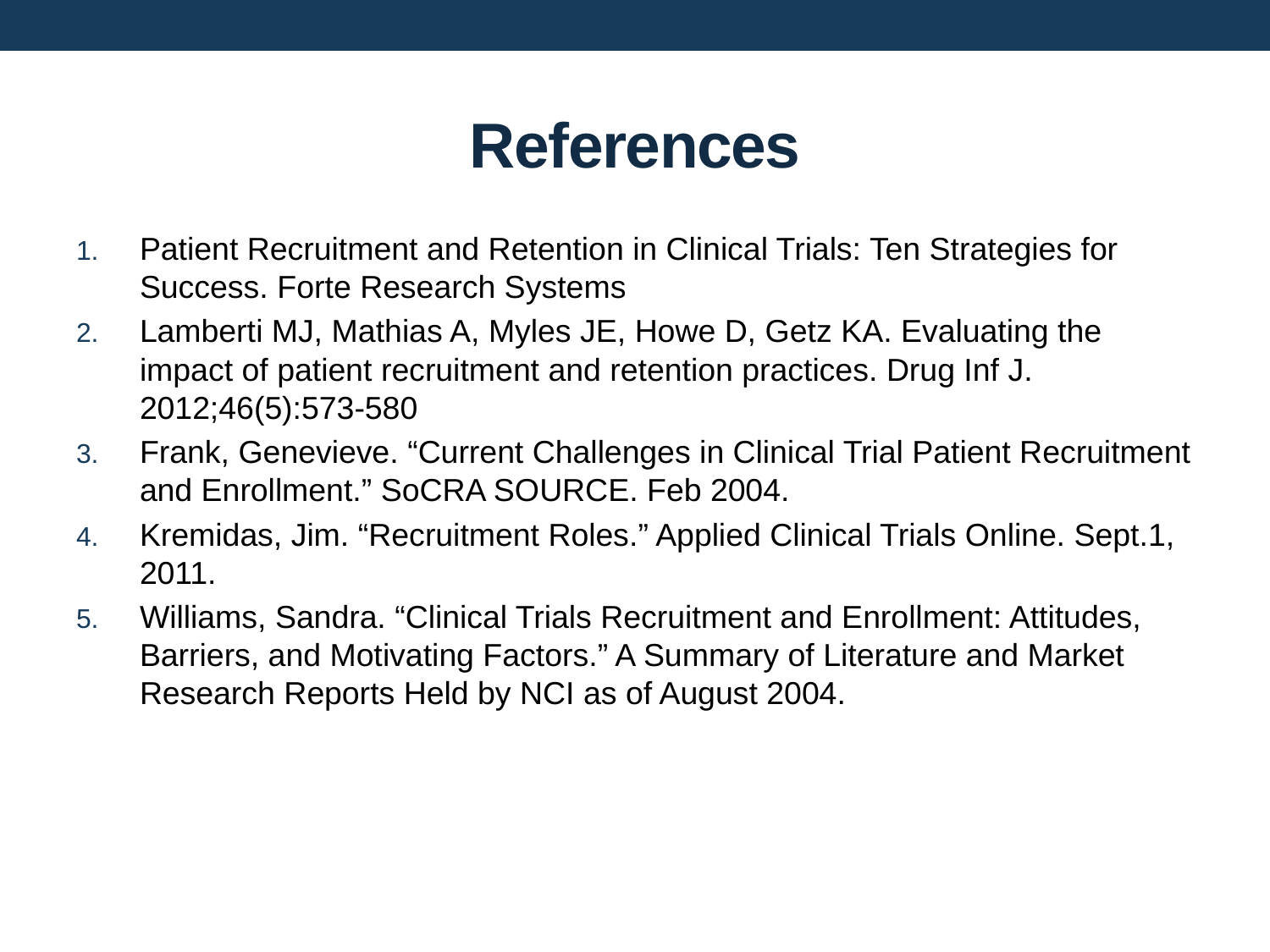

# References
Patient Recruitment and Retention in Clinical Trials: Ten Strategies for Success. Forte Research Systems
Lamberti MJ, Mathias A, Myles JE, Howe D, Getz KA. Evaluating the impact of patient recruitment and retention practices. Drug Inf J.  2012;46(5):573-580
Frank, Genevieve. “Current Challenges in Clinical Trial Patient Recruitment and Enrollment.” SoCRA SOURCE. Feb 2004.
Kremidas, Jim. “Recruitment Roles.” Applied Clinical Trials Online. Sept.1, 2011.
Williams, Sandra. “Clinical Trials Recruitment and Enrollment: Attitudes, Barriers, and Motivating Factors.” A Summary of Literature and Market Research Reports Held by NCI as of August 2004.